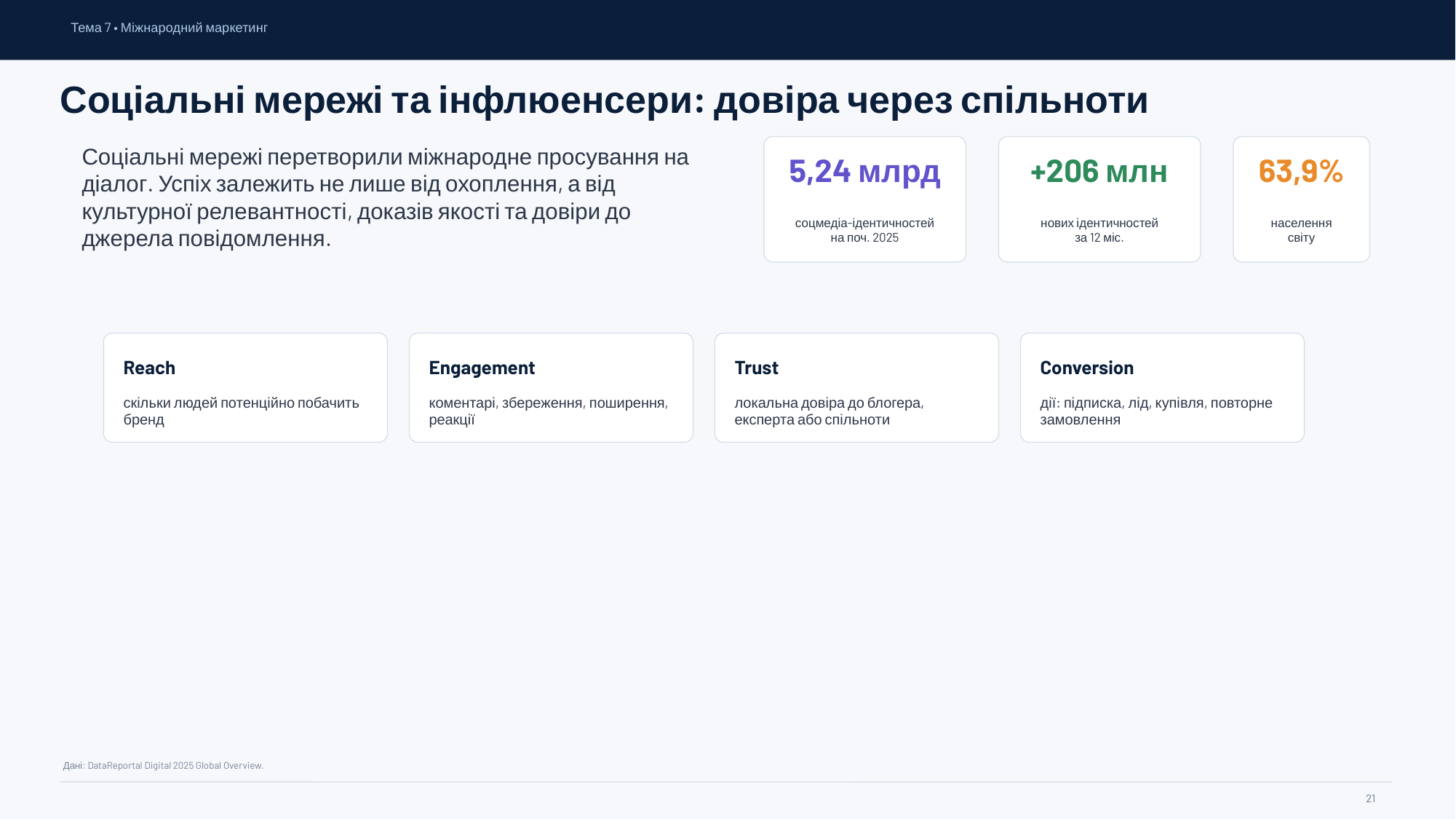

Тема 7 • Міжнародний маркетинг
Соціальні мережі та інфлюенсери: довіра через спільноти

Соціальні мережі перетворили міжнародне просування на діалог. Успіх залежить не лише від охоплення, а від культурної релевантності, доказів якості та довіри до джерела повідомлення.
5,24 млрд
+206 млн
63,9%
соцмедіа-ідентичностей
на поч. 2025
нових ідентичностей
за 12 міс.
населення
світу

Reach
Engagement
Trust
Conversion
скільки людей потенційно побачить бренд
коментарі, збереження, поширення, реакції
локальна довіра до блогера, експерта або спільноти
дії: підписка, лід, купівля, повторне замовлення
Дані: DataReportal Digital 2025 Global Overview.

21